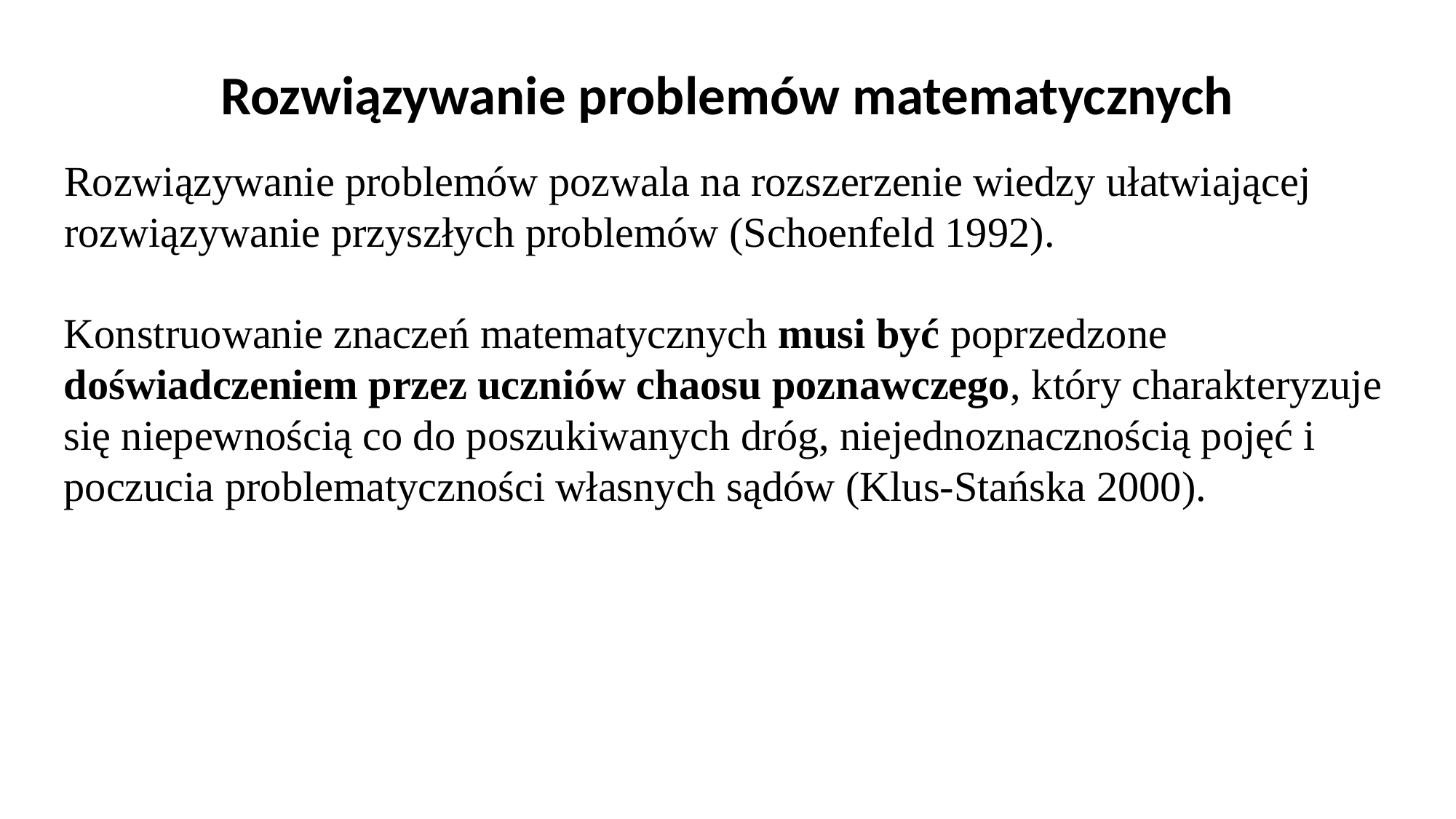

# Rozwiązywanie problemów matematycznych
Rozwiązywanie problemów pozwala na rozszerzenie wiedzy ułatwiającej rozwiązywanie przyszłych problemów (Schoenfeld 1992).
Konstruowanie znaczeń matematycznych musi być poprzedzone doświadczeniem przez uczniów chaosu poznawczego, który charakteryzuje się niepewnością co do poszukiwanych dróg, niejednoznacznością pojęć i poczucia problematyczności własnych sądów (Klus-Stańska 2000).